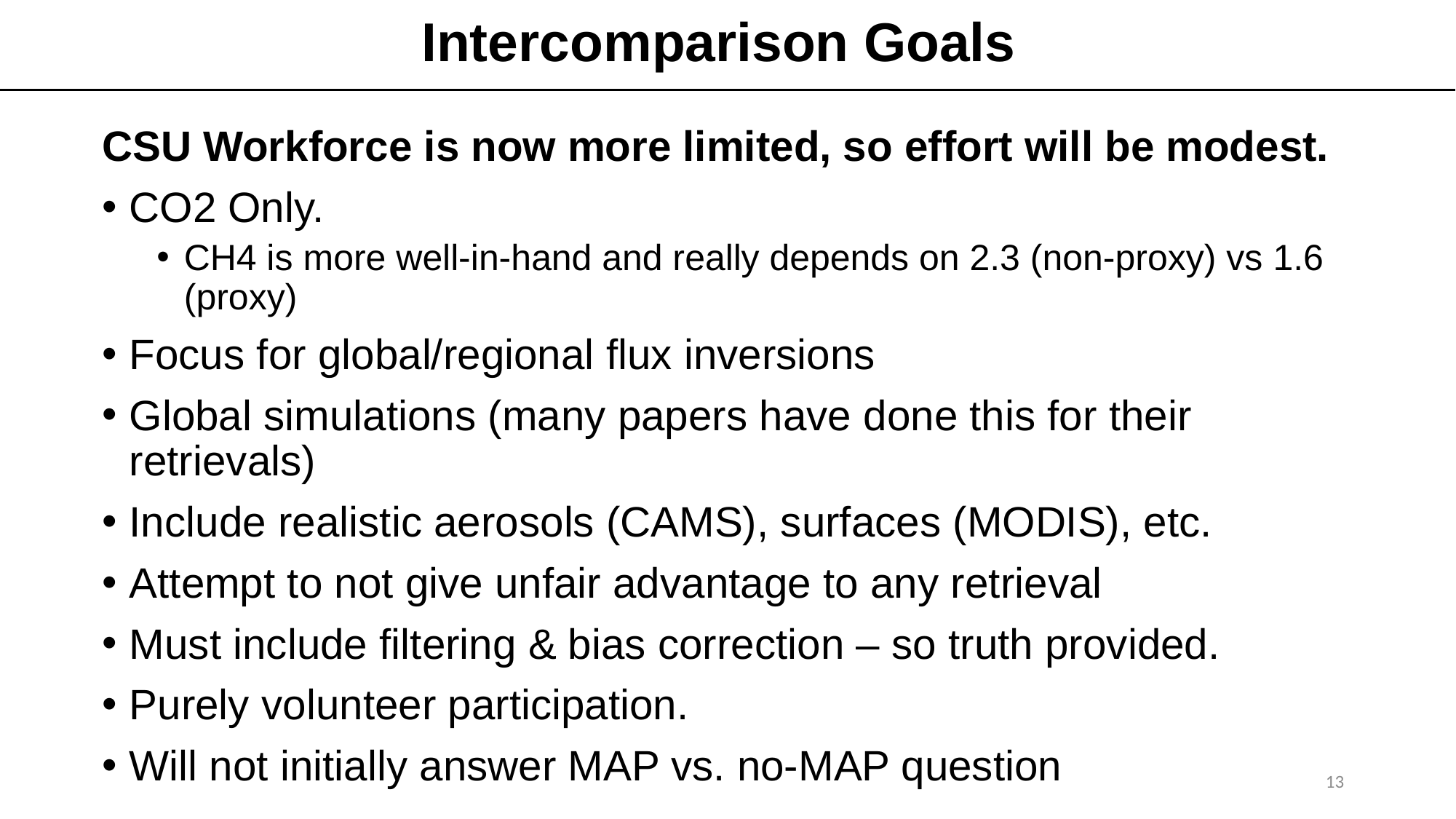

# Intercomparison Goals
CSU Workforce is now more limited, so effort will be modest.
CO2 Only.
CH4 is more well-in-hand and really depends on 2.3 (non-proxy) vs 1.6 (proxy)
Focus for global/regional flux inversions
Global simulations (many papers have done this for their retrievals)
Include realistic aerosols (CAMS), surfaces (MODIS), etc.
Attempt to not give unfair advantage to any retrieval
Must include filtering & bias correction – so truth provided.
Purely volunteer participation.
Will not initially answer MAP vs. no-MAP question

13